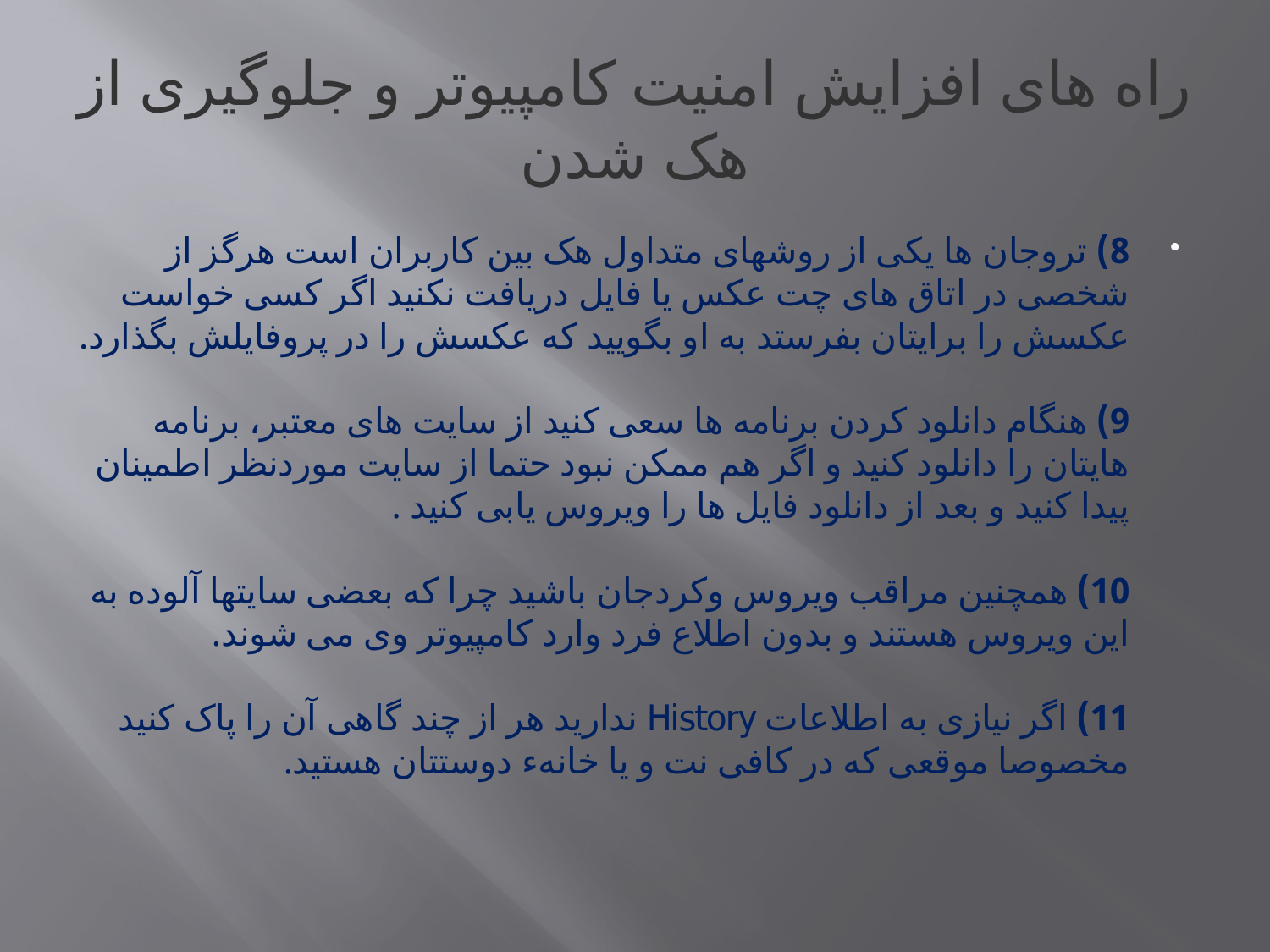

# راه های افزایش امنیت کامپیوتر و جلوگیری از هک شدن
8) تروجان ها یکی از روشهای متداول هک بین کاربران است هرگز از شخصی در اتاق های چت عکس یا فایل دریافت نکنید اگر کسی خواست عکسش را برایتان بفرستد به او بگویید که عکسش را در پروفایلش بگذارد.
9) هنگام دانلود کردن برنامه ها سعی کنید از سایت های معتبر، برنامه هایتان را دانلود کنید و اگر هم ممکن نبود حتما از سایت موردنظر اطمینان پیدا کنید و بعد از دانلود فایل ها را ویروس یابی کنید .
10) همچنین مراقب ویروس وکردجان باشید چرا که بعضی سایتها آلوده به این ویروس هستند و بدون اطلاع فرد وارد کامپیوتر وی می شوند.
11) اگر نیازی به اطلاعات History ندارید هر از چند گاهی آن را پاک کنید مخصوصا موقعی که در کافی نت و یا خانهء دوستتان هستید.